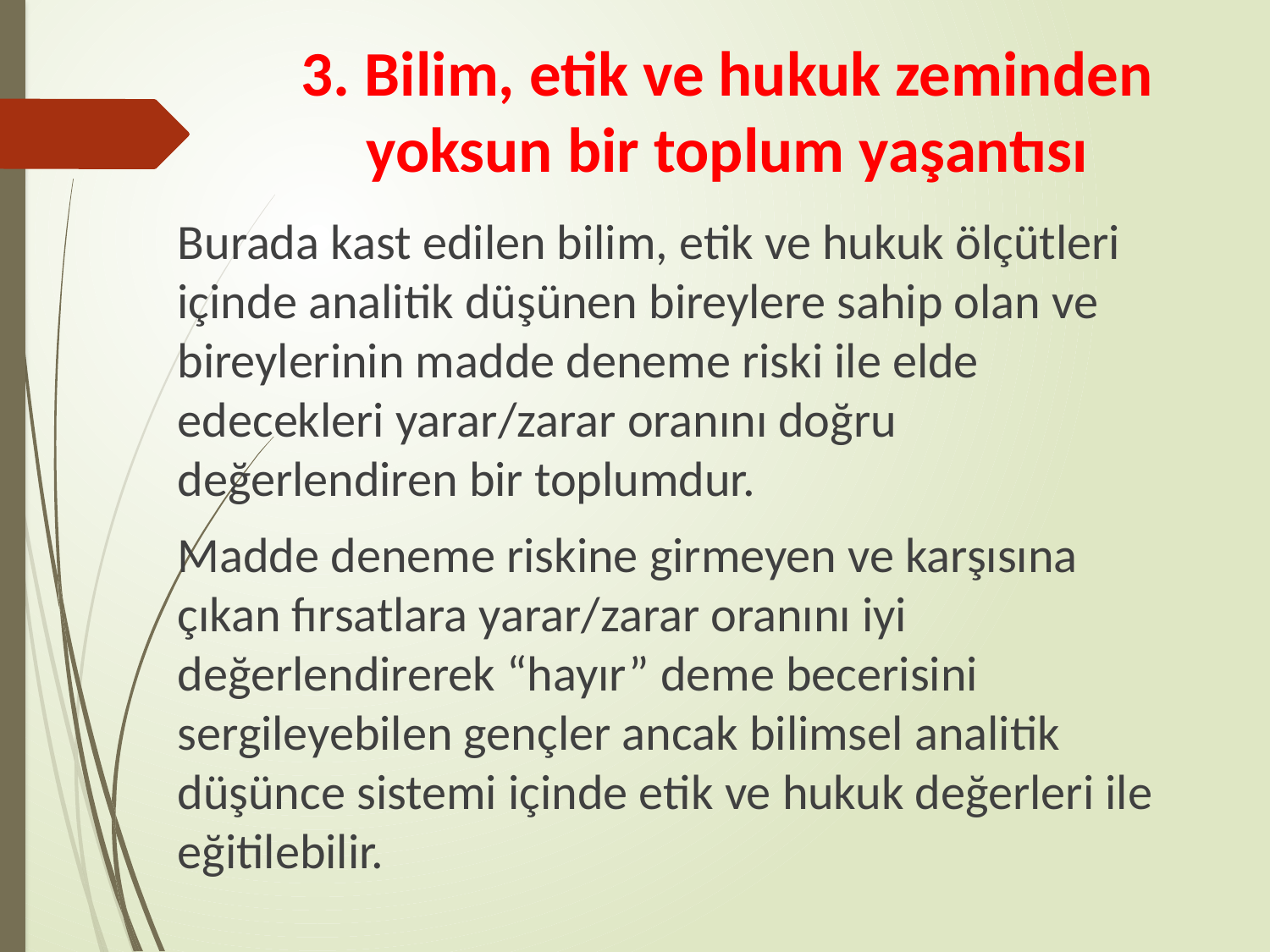

# 3. Bilim, etik ve hukuk zeminden yoksun bir toplum yaşantısı
Burada kast edilen bilim, etik ve hukuk ölçütleri içinde analitik düşünen bireylere sahip olan ve bireylerinin madde deneme riski ile elde edecekleri yarar/zarar oranını doğru değerlendiren bir toplumdur.
Madde deneme riskine girmeyen ve karşısına çıkan fırsatlara yarar/zarar oranını iyi değerlendirerek “hayır” deme becerisini sergileyebilen gençler ancak bilimsel analitik düşünce sistemi içinde etik ve hukuk değerleri ile eğitilebilir.